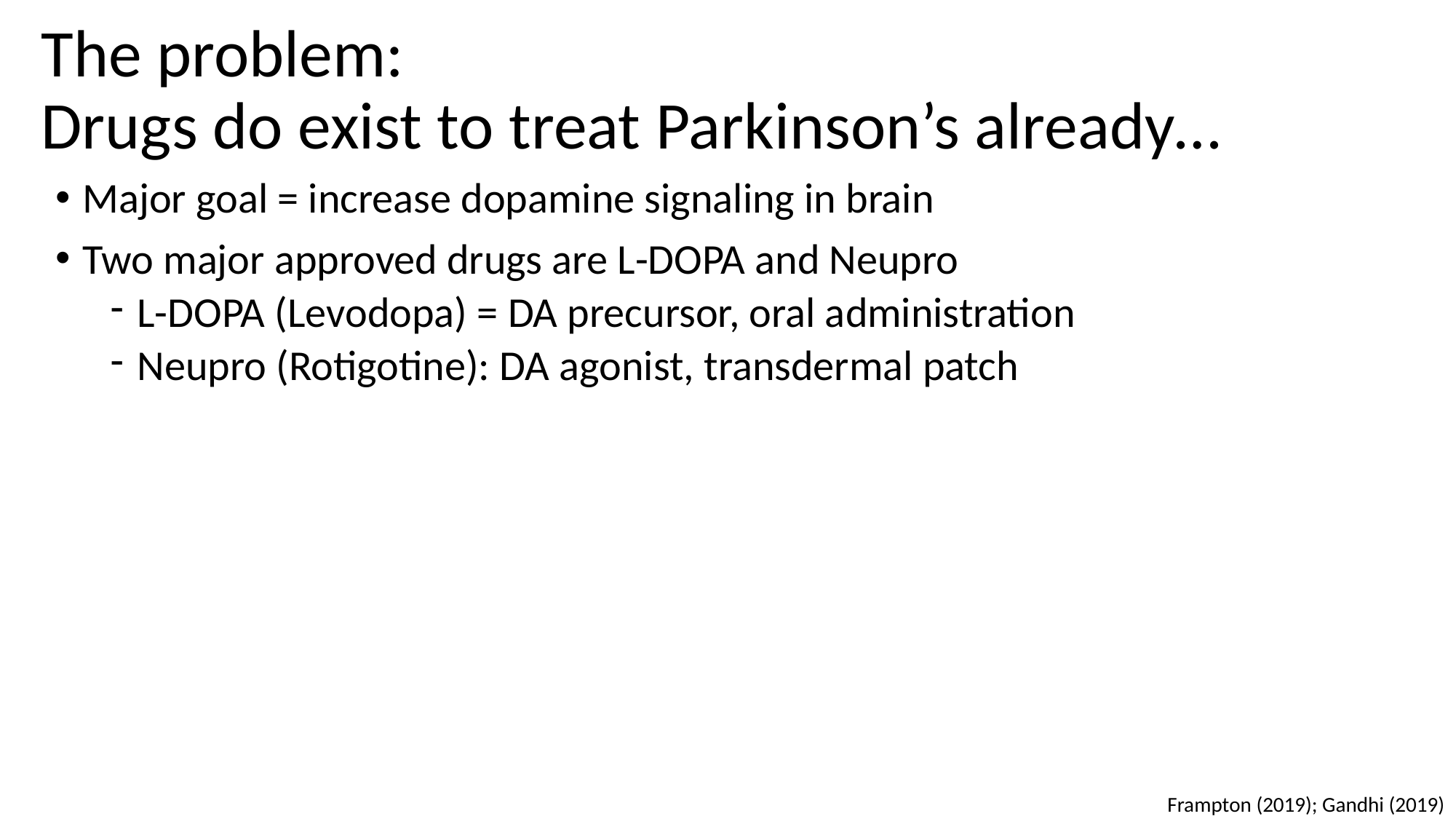

# The problem: Drugs do exist to treat Parkinson’s already…
Major goal = increase dopamine signaling in brain
Two major approved drugs are L-DOPA and Neupro
L-DOPA (Levodopa) = DA precursor, oral administration
Neupro (Rotigotine): DA agonist, transdermal patch

Frampton (2019); Gandhi (2019)